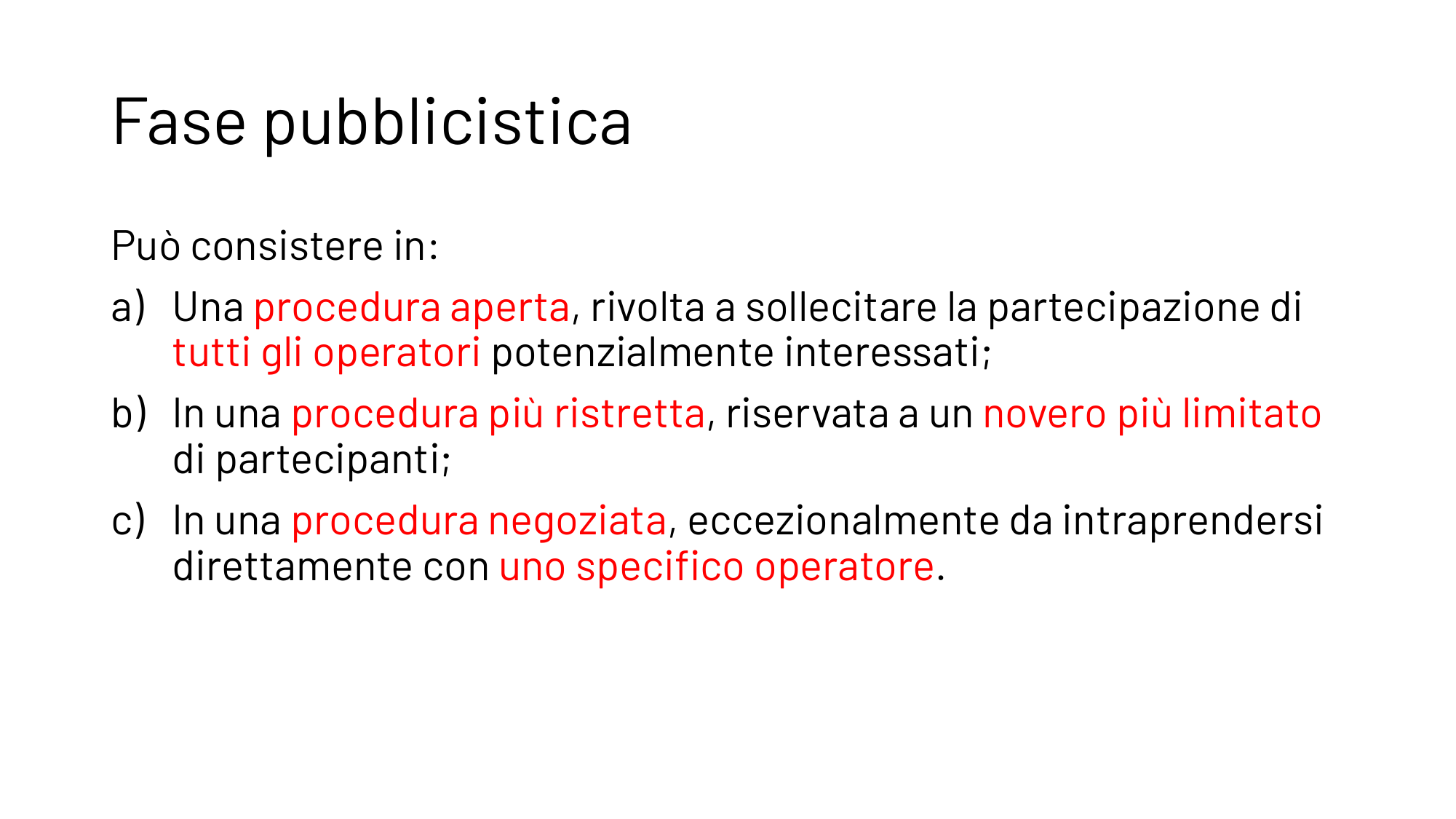

# Fase pubblicistica
Può consistere in:
Una procedura aperta, rivolta a sollecitare la partecipazione di tutti gli operatori potenzialmente interessati;
In una procedura più ristretta, riservata a un novero più limitato di partecipanti;
In una procedura negoziata, eccezionalmente da intraprendersi direttamente con uno specifico operatore.